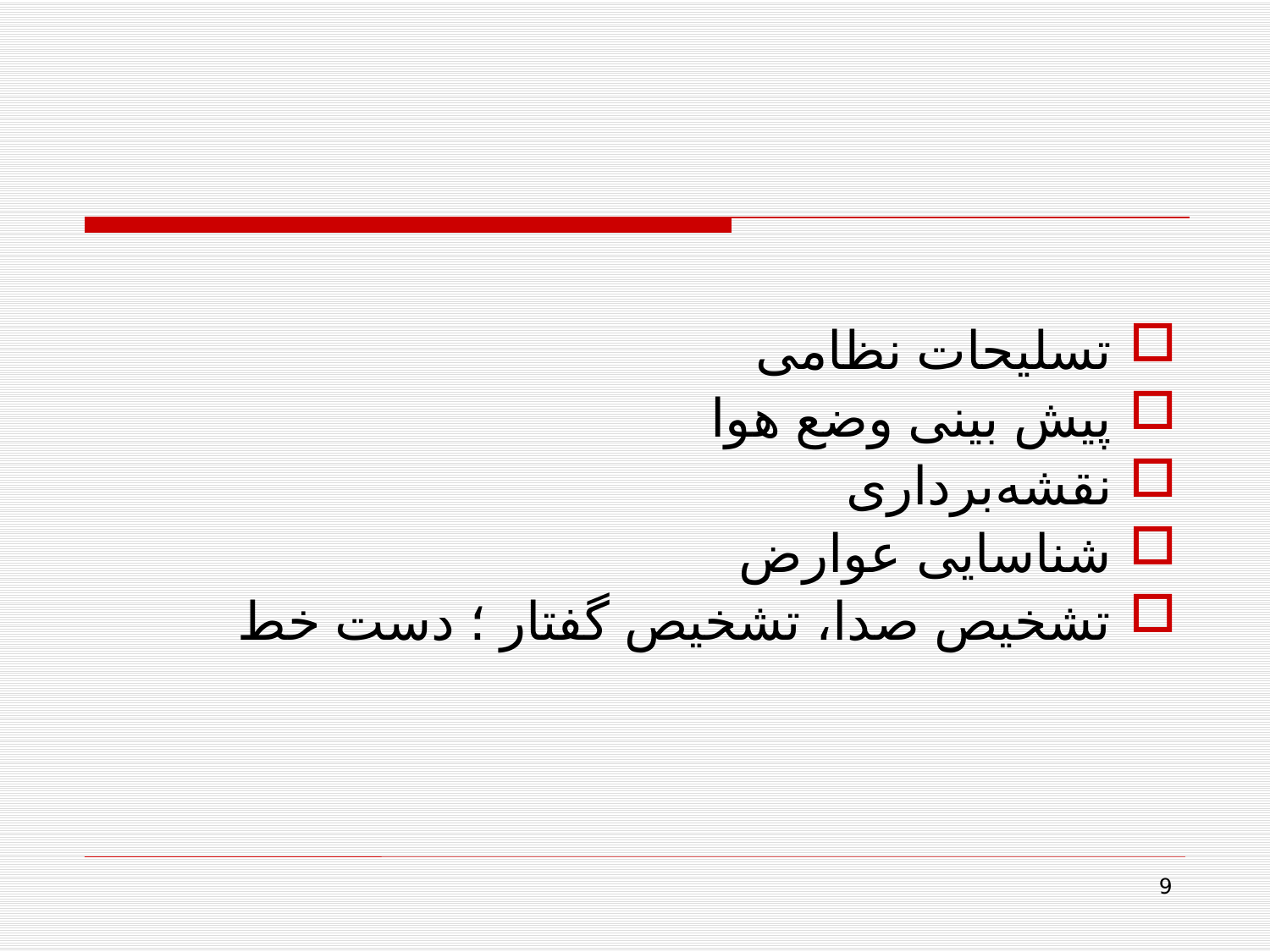

تسلیحات نظامی
پیش بینی وضع هوا
نقشه‌برداری
شناسایی عوارض
تشخیص صدا، تشخیص گفتار ؛ دست خط
9